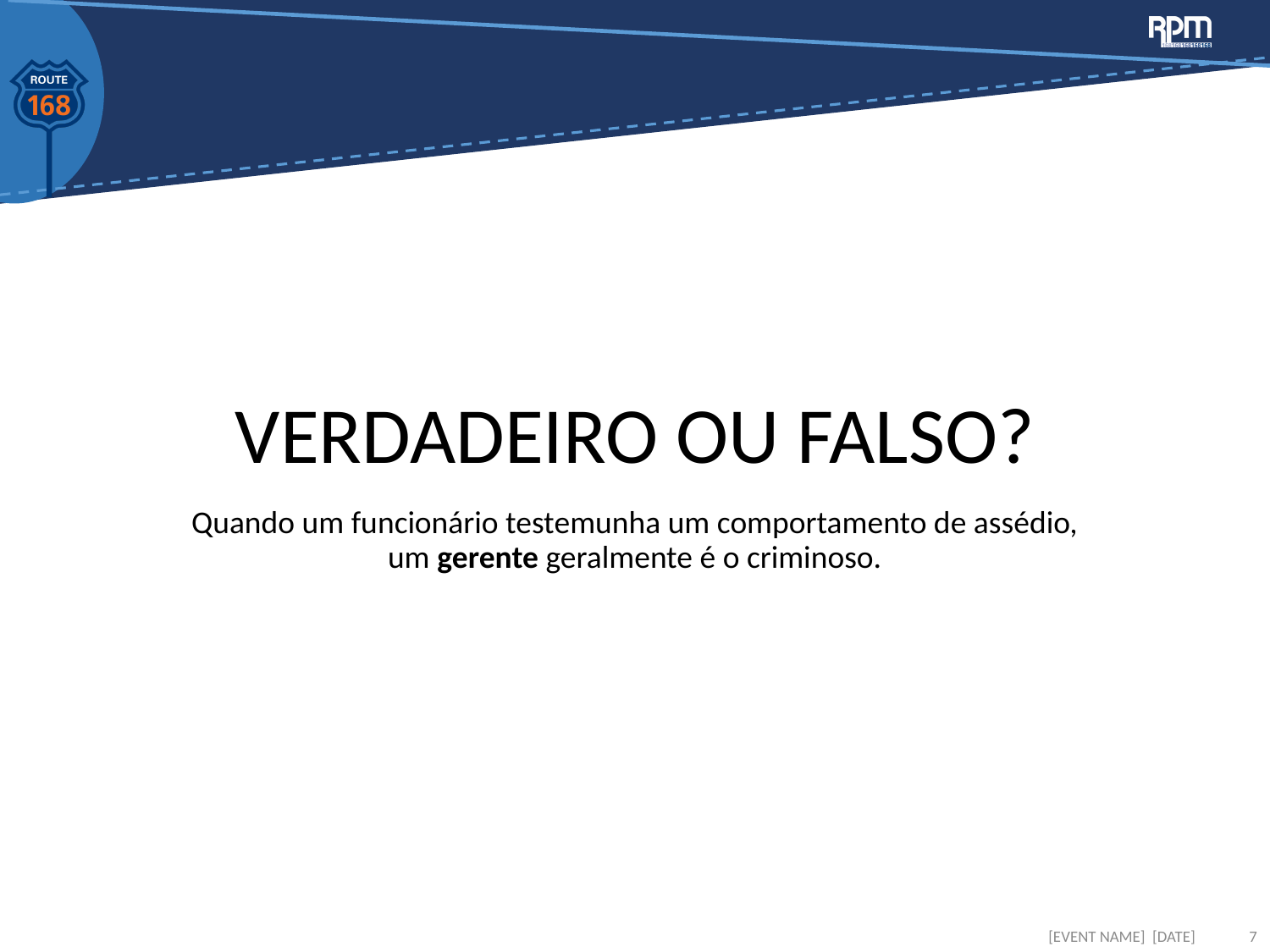

# VERDADEIRO OU FALSO?
Quando um funcionário testemunha um comportamento de assédio, um gerente geralmente é o criminoso.
[EVENT NAME]  [DATE]
7